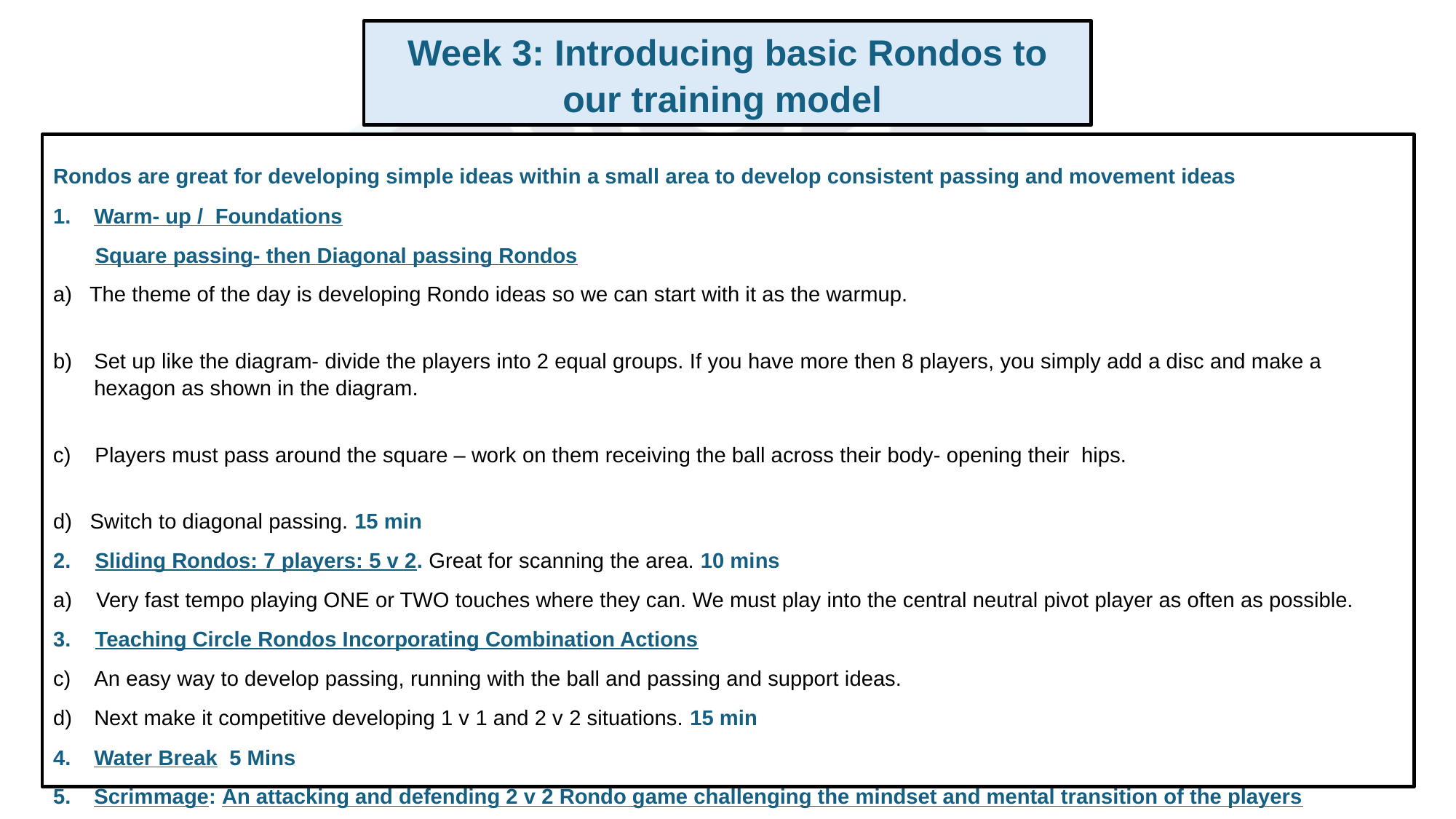

Week 3: Introducing basic Rondos to our training model

Rondos are great for developing simple ideas within a small area to develop consistent passing and movement ideas
Warm- up /  Foundations
       Square passing- then Diagonal passing Rondos
a)   The theme of the day is developing Rondo ideas so we can start with it as the warmup.
Set up like the diagram- divide the players into 2 equal groups. If you have more then 8 players, you simply add a disc and make a      hexagon as shown in the diagram.
c)    Players must pass around the square – work on them receiving the ball across their body- opening their  hips.
d)   Switch to diagonal passing. 15 min
2.    Sliding Rondos: 7 players: 5 v 2. Great for scanning the area. 10 mins
a)    Very fast tempo playing ONE or TWO touches where they can. We must play into the central neutral pivot player as often as possible.
3.    Teaching Circle Rondos Incorporating Combination Actions
An easy way to develop passing, running with the ball and passing and support ideas.
Next make it competitive developing 1 v 1 and 2 v 2 situations. 15 min
Water Break  5 Mins
Scrimmage: An attacking and defending 2 v 2 Rondo game challenging the mindset and mental transition of the players
Maintaining the Rondo theme throughout finishing with a fun competitive rondo testing attacking and defending principle of play. 15 Mins